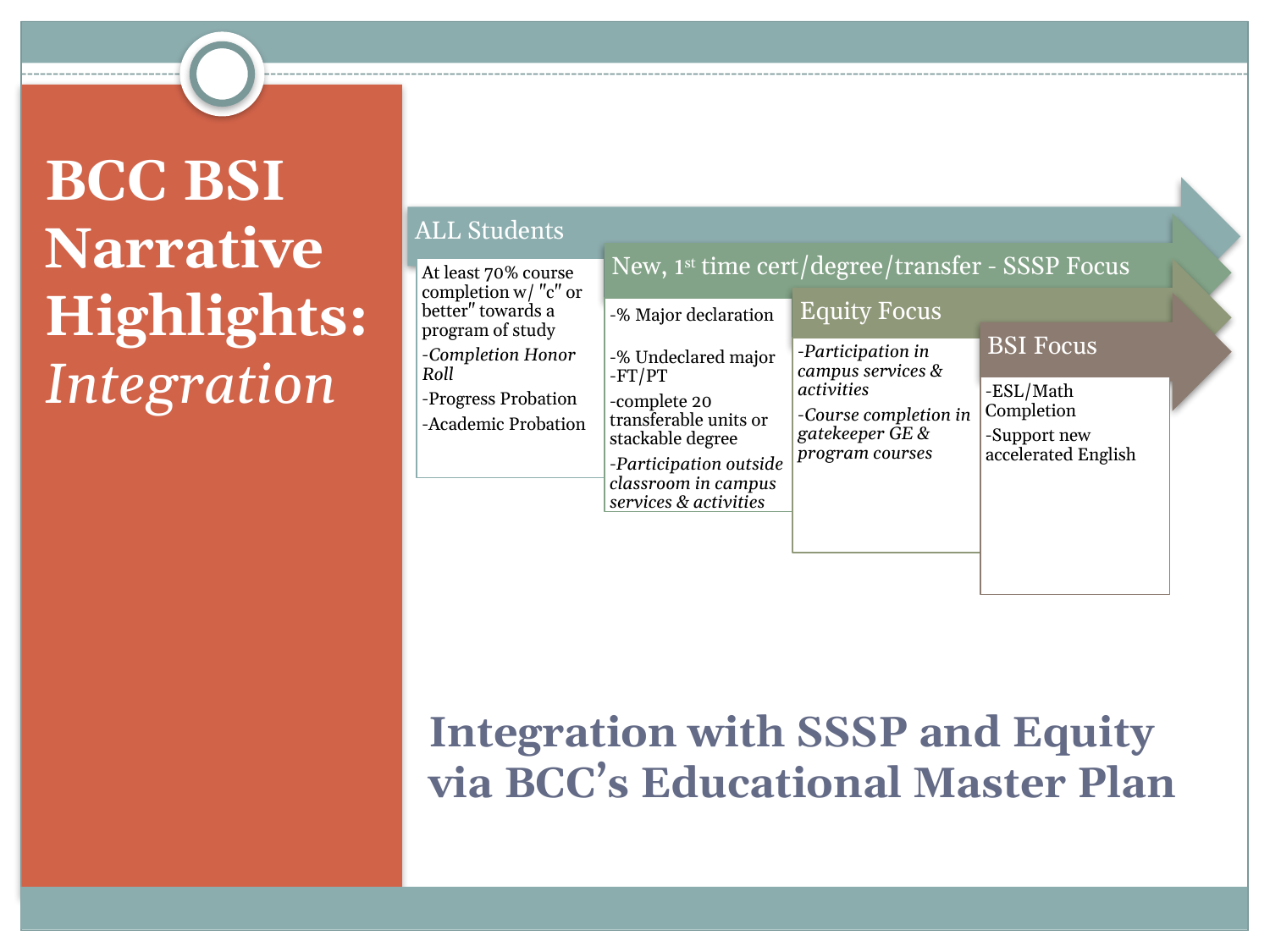

ALL Students
At least 70% course completion w/ "c" or better" towards a program of study
-Completion Honor Roll
-Progress Probation
-Academic Probation
New, 1st time cert/degree/transfer - SSSP Focus
-% Major declaration

-% Undeclared major
-FT/PT
-complete 20 transferable units or stackable degree
-Participation outside classroom in campus services & activities
Equity Focus
-Participation in campus services & activities
-Course completion in gatekeeper GE & program courses
BSI Focus
-ESL/Math Completion
-Support new accelerated English

BCC BSI Narrative Highlights: Integration

# Integration with SSSP and Equity via BCC’s Educational Master Plan